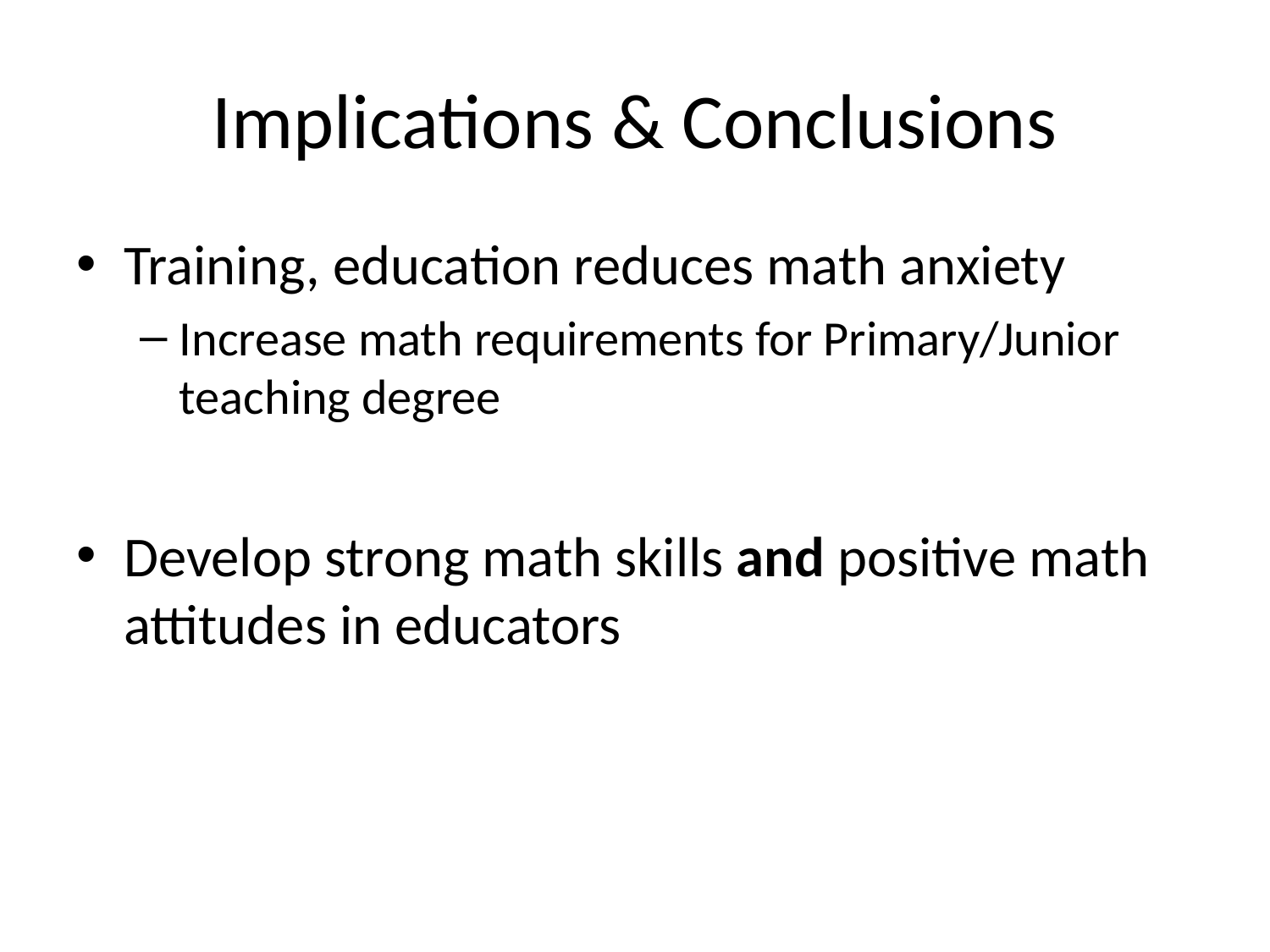

# Implications & Conclusions
Training, education reduces math anxiety
Increase math requirements for Primary/Junior teaching degree

Develop strong math skills and positive math attitudes in educators